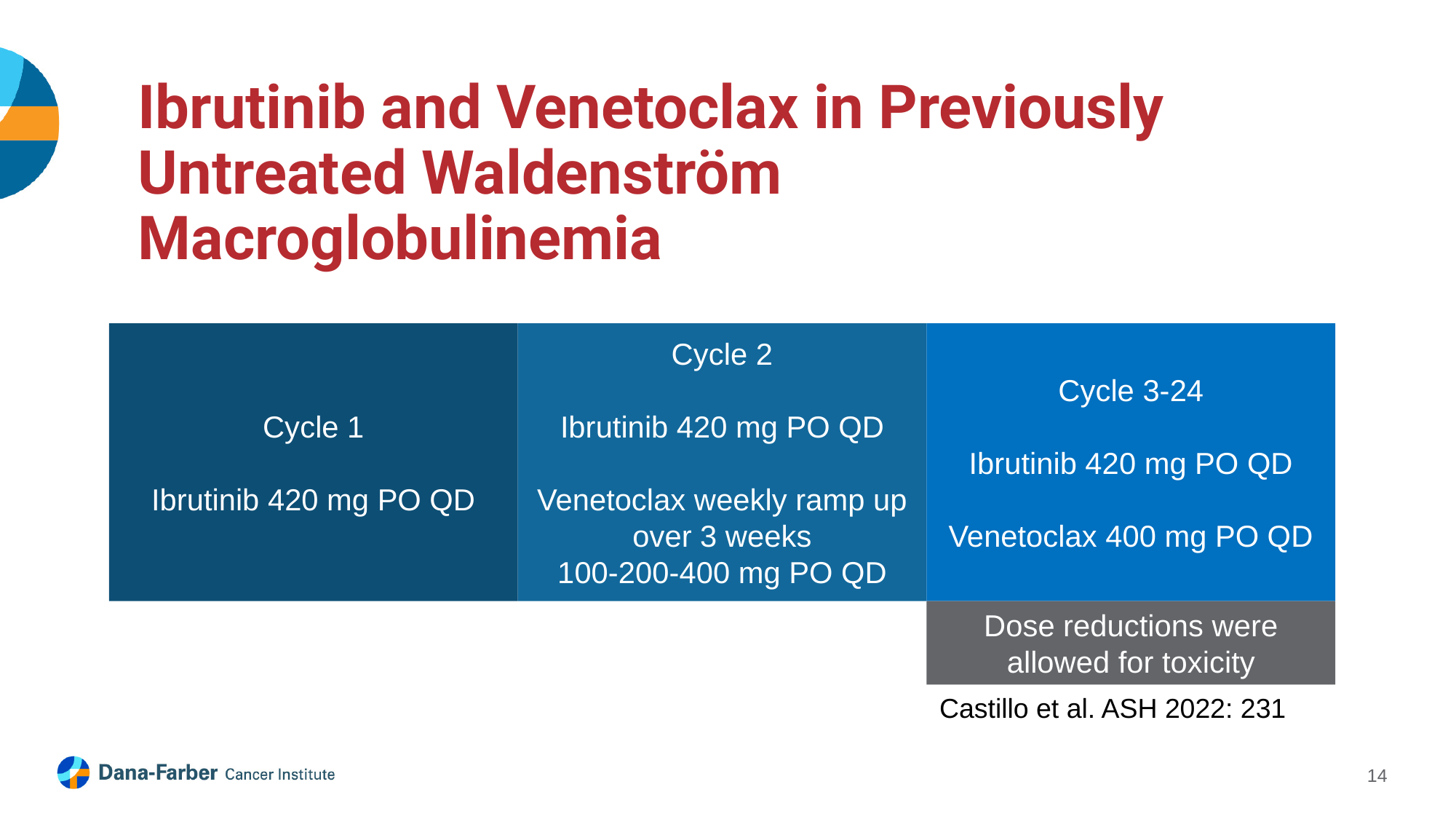

Ibrutinib and Venetoclax in Previously Untreated Waldenström Macroglobulinemia
Cycle 1

Ibrutinib 420 mg PO QD
Cycle 3-24

Ibrutinib 420 mg PO QD

Venetoclax 400 mg PO QD
Cycle 2

Ibrutinib 420 mg PO QD

Venetoclax weekly ramp up over 3 weeks
100-200-400 mg PO QD
Dose reductions were allowed for toxicity
Castillo et al. ASH 2022: 231